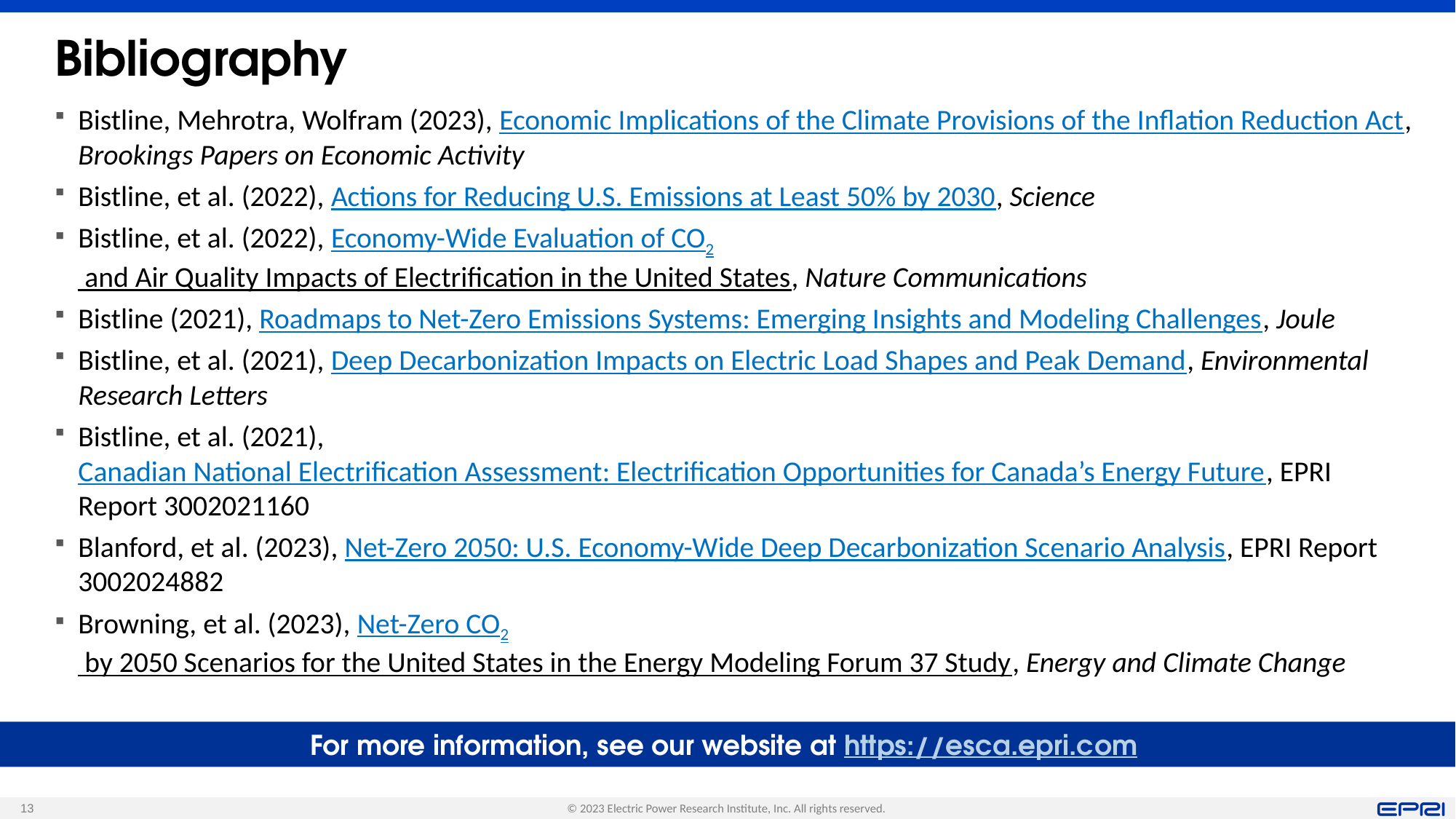

# Bibliography
Bistline, Mehrotra, Wolfram (2023), Economic Implications of the Climate Provisions of the Inflation Reduction Act, Brookings Papers on Economic Activity
Bistline, et al. (2022), Actions for Reducing U.S. Emissions at Least 50% by 2030, Science
Bistline, et al. (2022), Economy-Wide Evaluation of CO2 and Air Quality Impacts of Electrification in the United States, Nature Communications
Bistline (2021), Roadmaps to Net-Zero Emissions Systems: Emerging Insights and Modeling Challenges, Joule
Bistline, et al. (2021), Deep Decarbonization Impacts on Electric Load Shapes and Peak Demand, Environmental Research Letters
Bistline, et al. (2021), Canadian National Electrification Assessment: Electrification Opportunities for Canada’s Energy Future, EPRI Report 3002021160
Blanford, et al. (2023), Net-Zero 2050: U.S. Economy-Wide Deep Decarbonization Scenario Analysis, EPRI Report 3002024882
Browning, et al. (2023), Net-Zero CO2 by 2050 Scenarios for the United States in the Energy Modeling Forum 37 Study, Energy and Climate Change
For more information, see our website at https://esca.epri.com